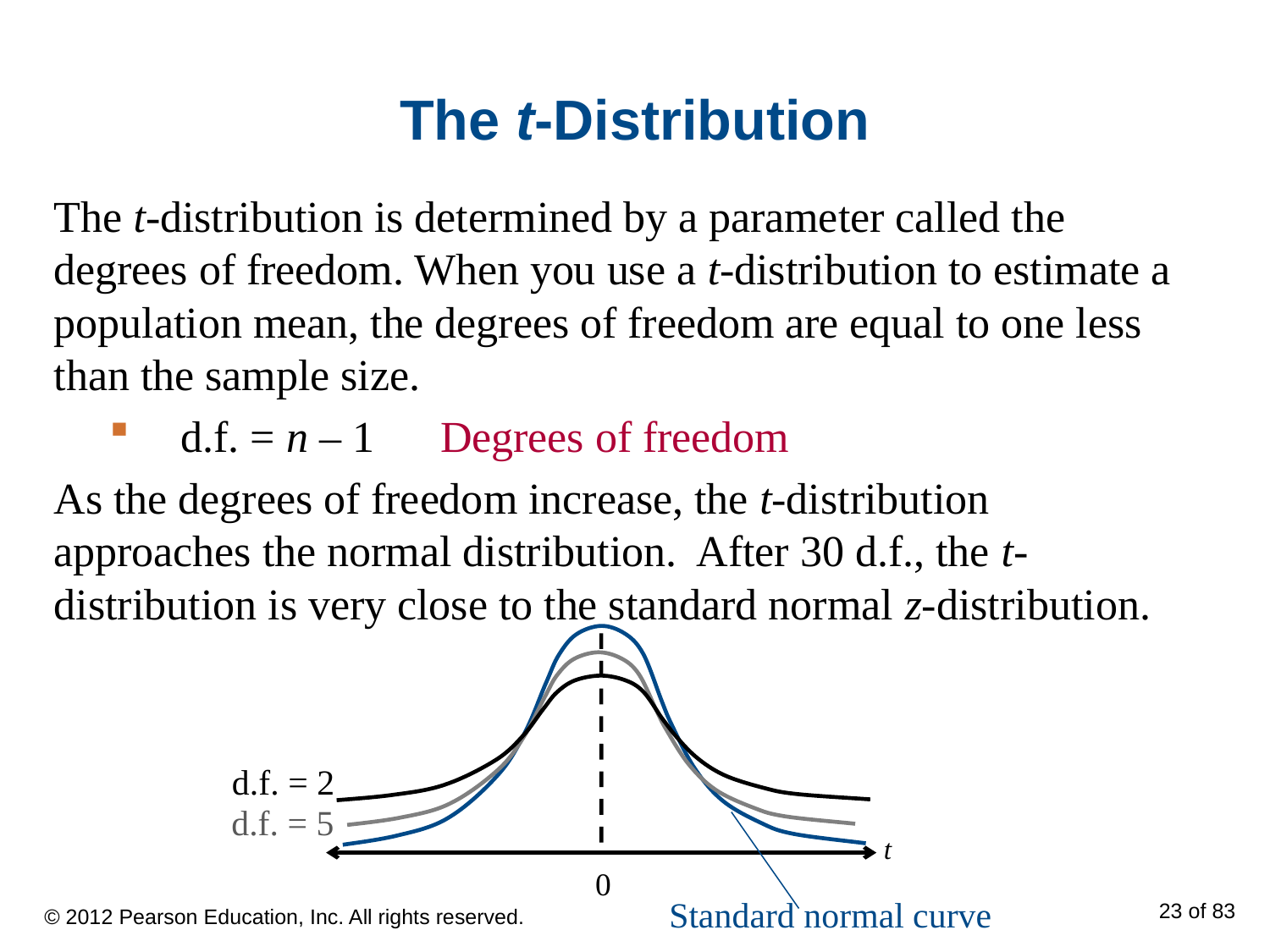

# The t-Distribution
The t-distribution is determined by a parameter called the degrees of freedom. When you use a t-distribution to estimate a population mean, the degrees of freedom are equal to one less than the sample size.
d.f. = n – 1      Degrees of freedom
As the degrees of freedom increase, the t-distribution approaches the normal distribution.  After 30 d.f., the t-distribution is very close to the standard normal z-distribution.

0

d.f. = 5

d.f. = 2

t
Standard normal curve
© 2012 Pearson Education, Inc. All rights reserved.
23 of 83